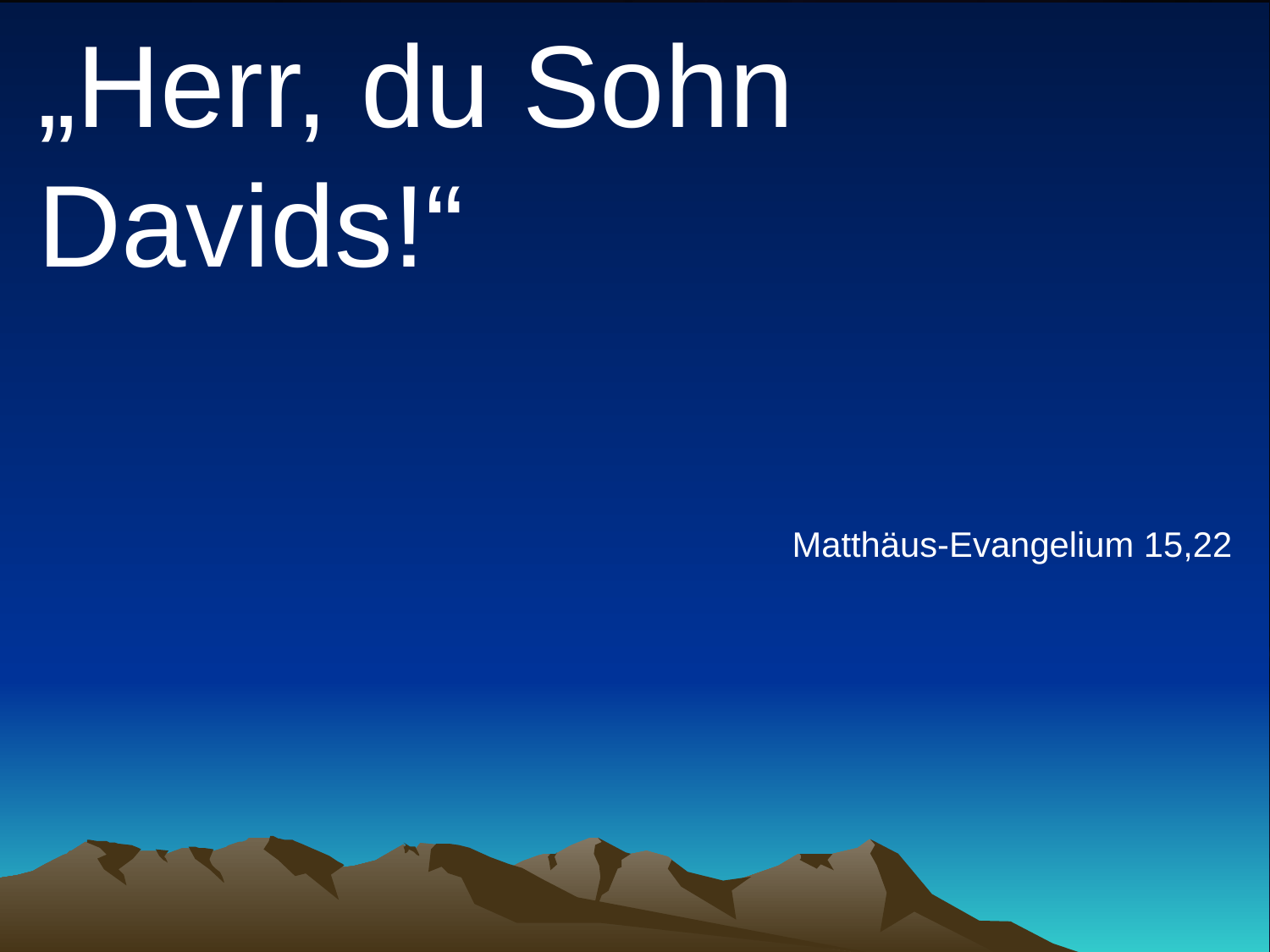

# „Herr, du Sohn Davids!“
Matthäus-Evangelium 15,22